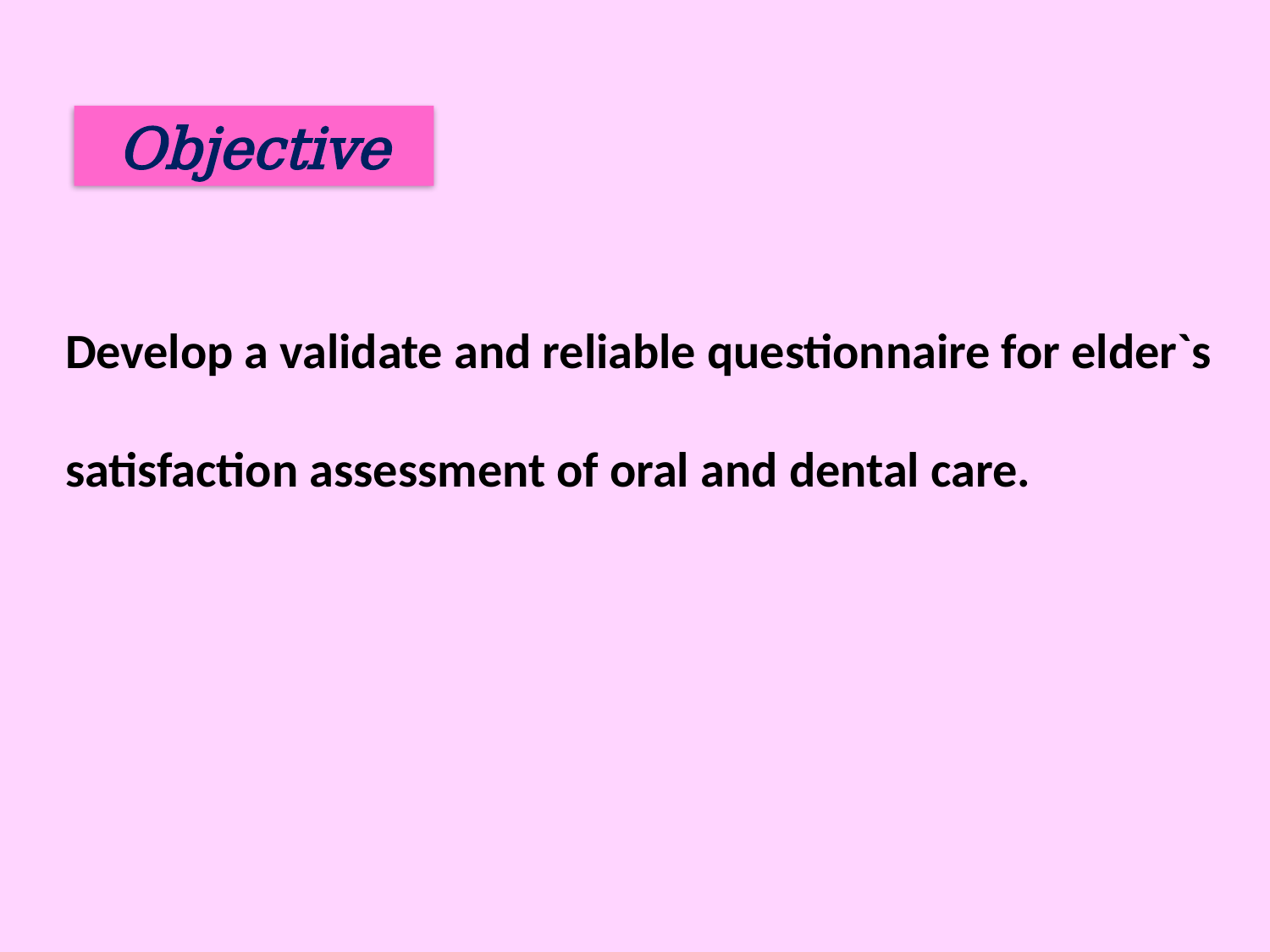

Objective
Develop a validate and reliable questionnaire for elder`s satisfaction assessment of oral and dental care.